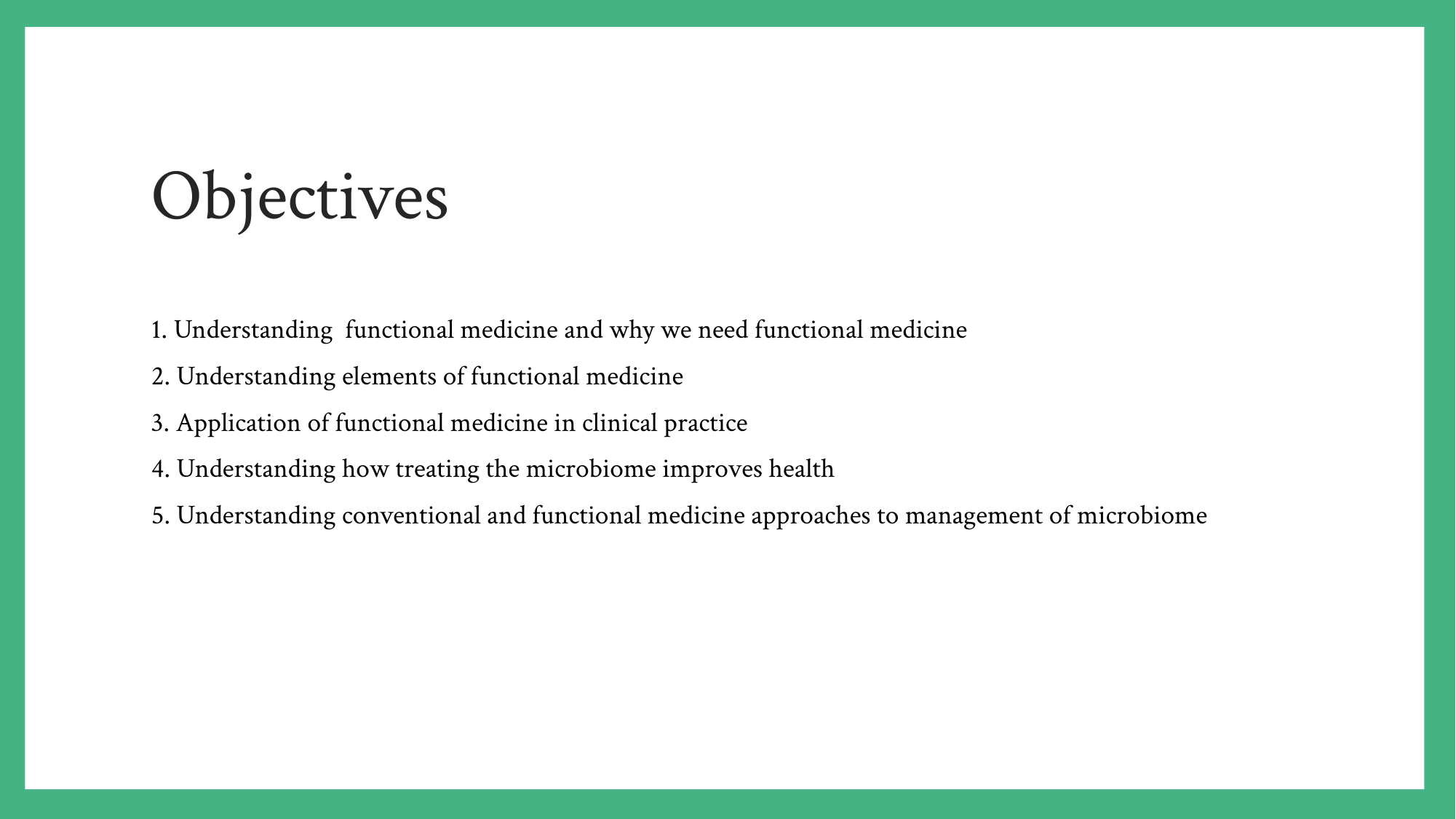

# Objectives
1. Understanding  functional medicine and why we need functional medicine
2. Understanding elements of functional medicine
3. Application of functional medicine in clinical practice
4. Understanding how treating the microbiome improves health
5. Understanding conventional and functional medicine approaches to management of microbiome